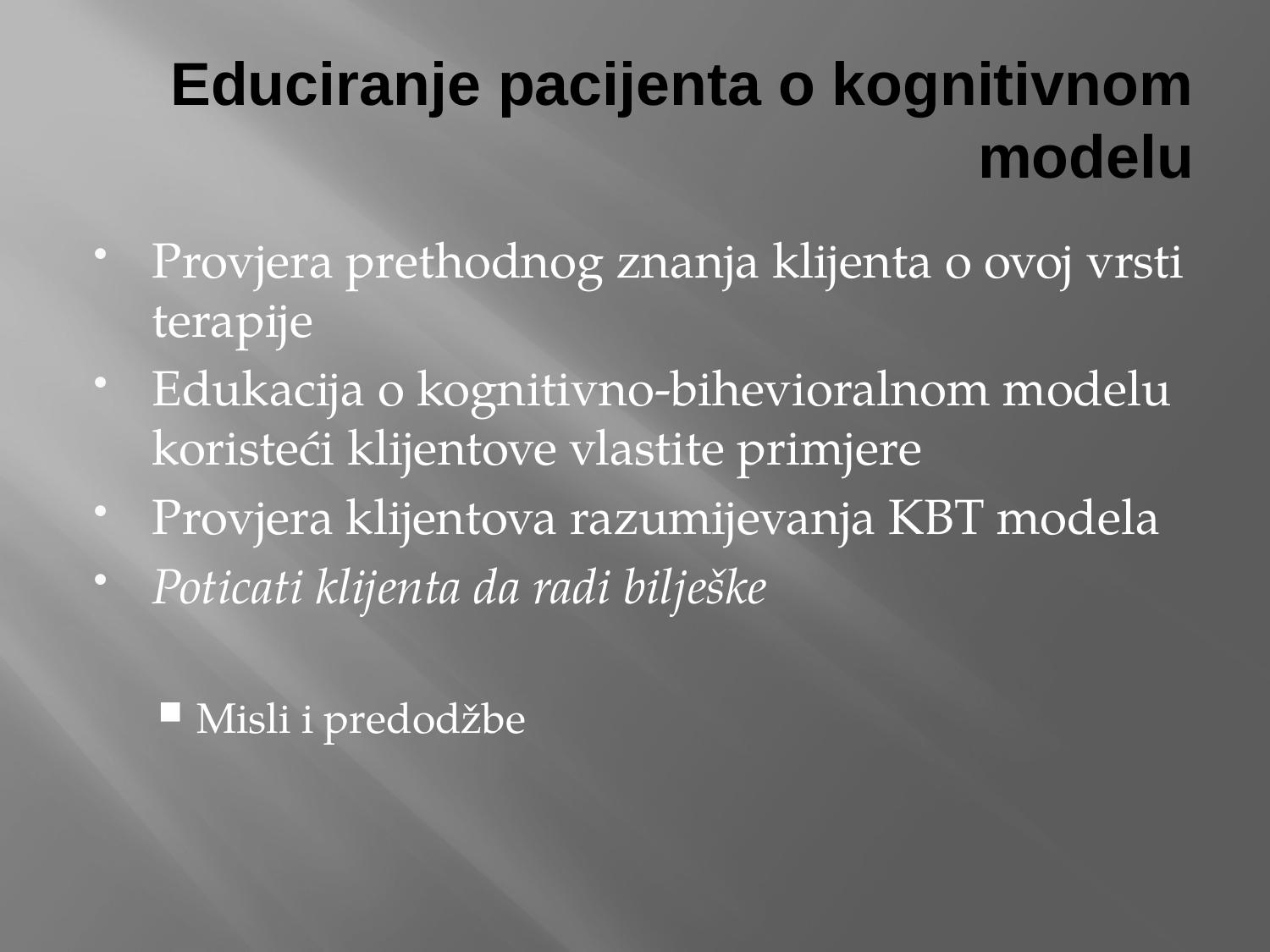

# Educiranje pacijenta o kognitivnom modelu
Provjera prethodnog znanja klijenta o ovoj vrsti terapije
Edukacija o kognitivno-bihevioralnom modelu koristeći klijentove vlastite primjere
Provjera klijentova razumijevanja KBT modela
Poticati klijenta da radi bilješke

Misli i predodžbe